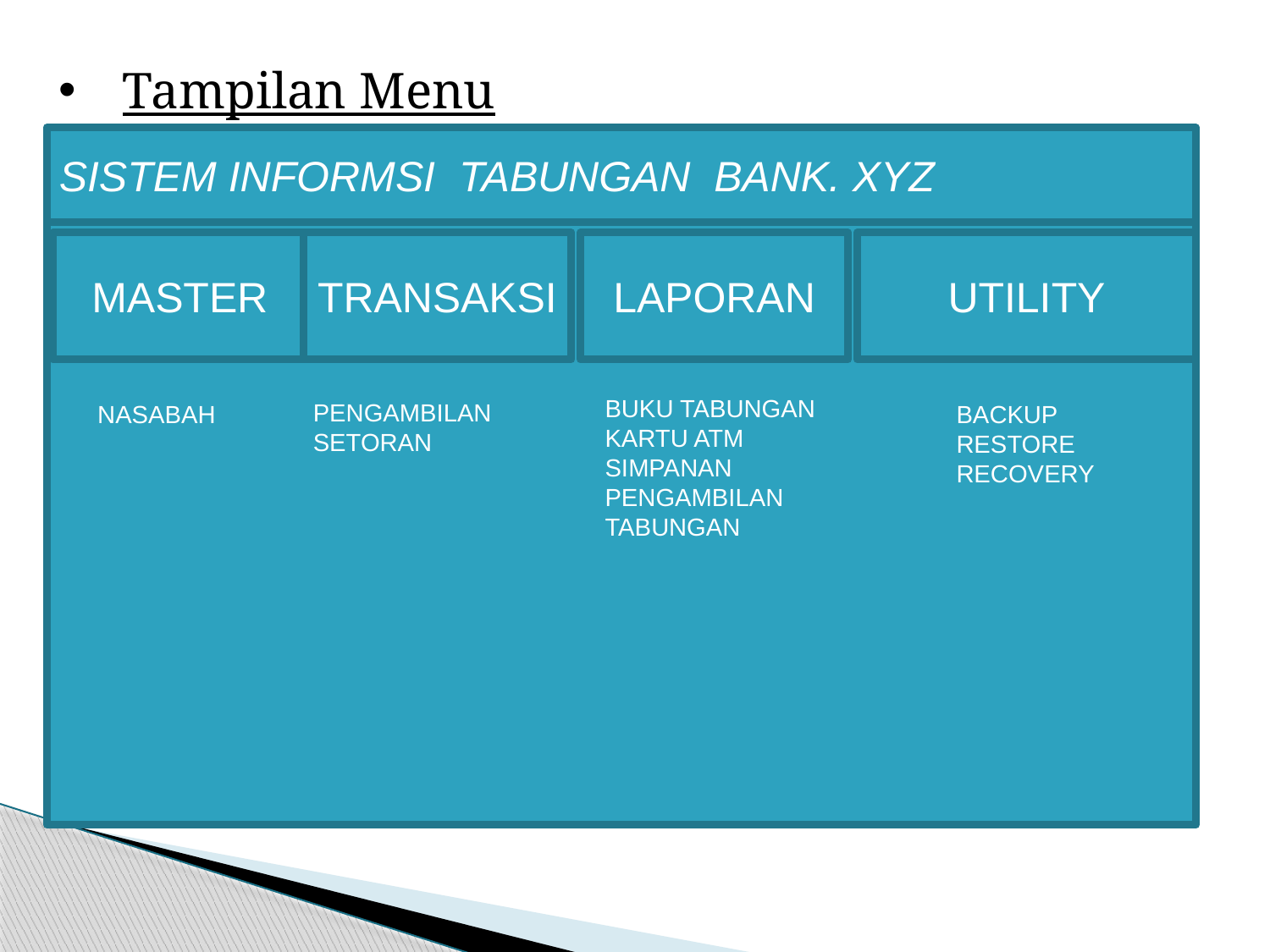

Tampilan Menu

SISTEM INFORMSI  TABUNGAN  BANK. XYZ

MASTER
TRANSAKSI
LAPORAN
UTILITY
BUKU TABUNGAN
KARTU ATM
SIMPANAN
PENGAMBILAN
TABUNGAN
PENGAMBILAN
SETORAN
BACKUP
RESTORE
RECOVERY
NASABAH